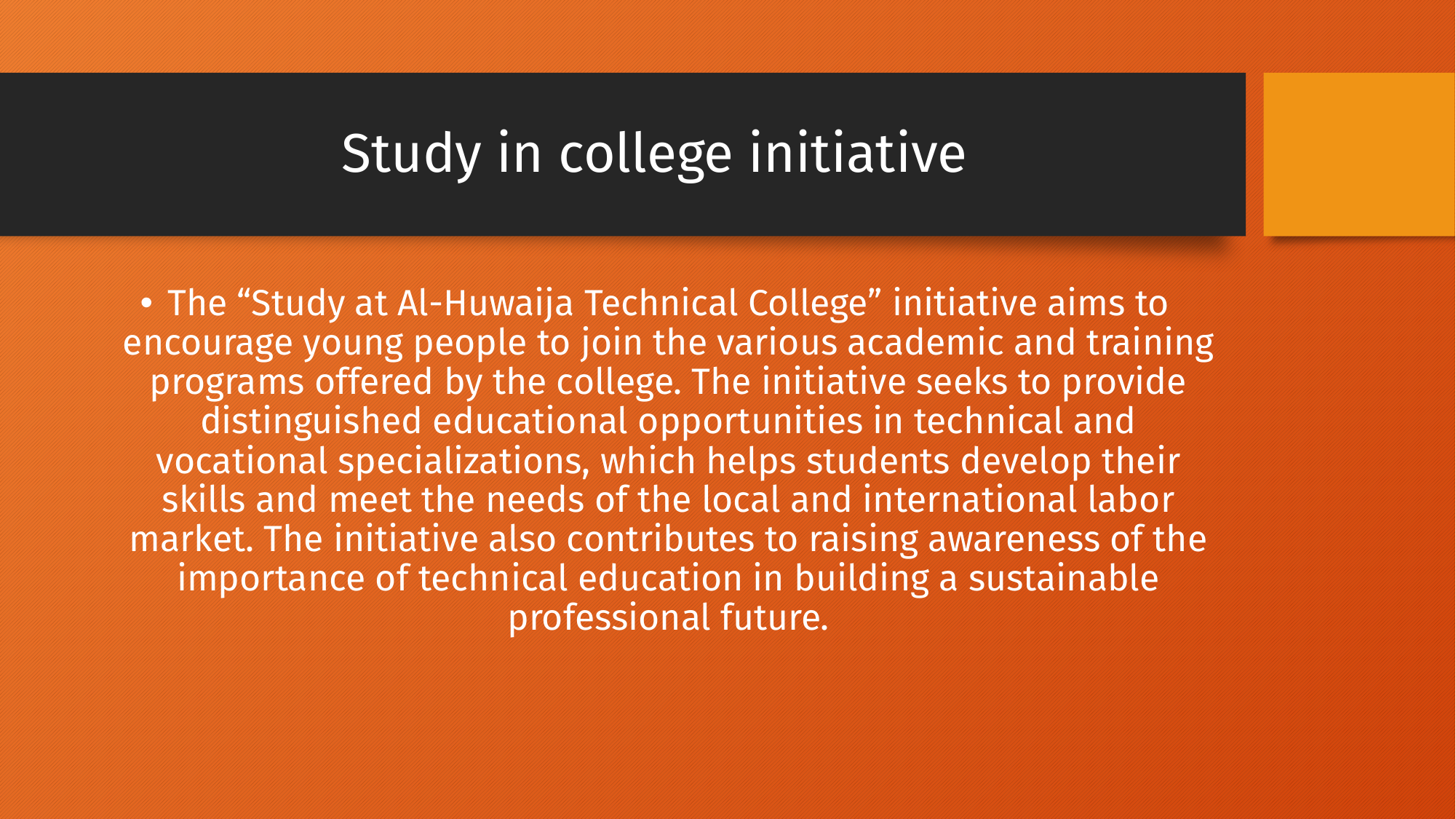

# Study in college initiative
The “Study at Al-Huwaija Technical College” initiative aims to encourage young people to join the various academic and training programs offered by the college. The initiative seeks to provide distinguished educational opportunities in technical and vocational specializations, which helps students develop their skills and meet the needs of the local and international labor market. The initiative also contributes to raising awareness of the importance of technical education in building a sustainable professional future.